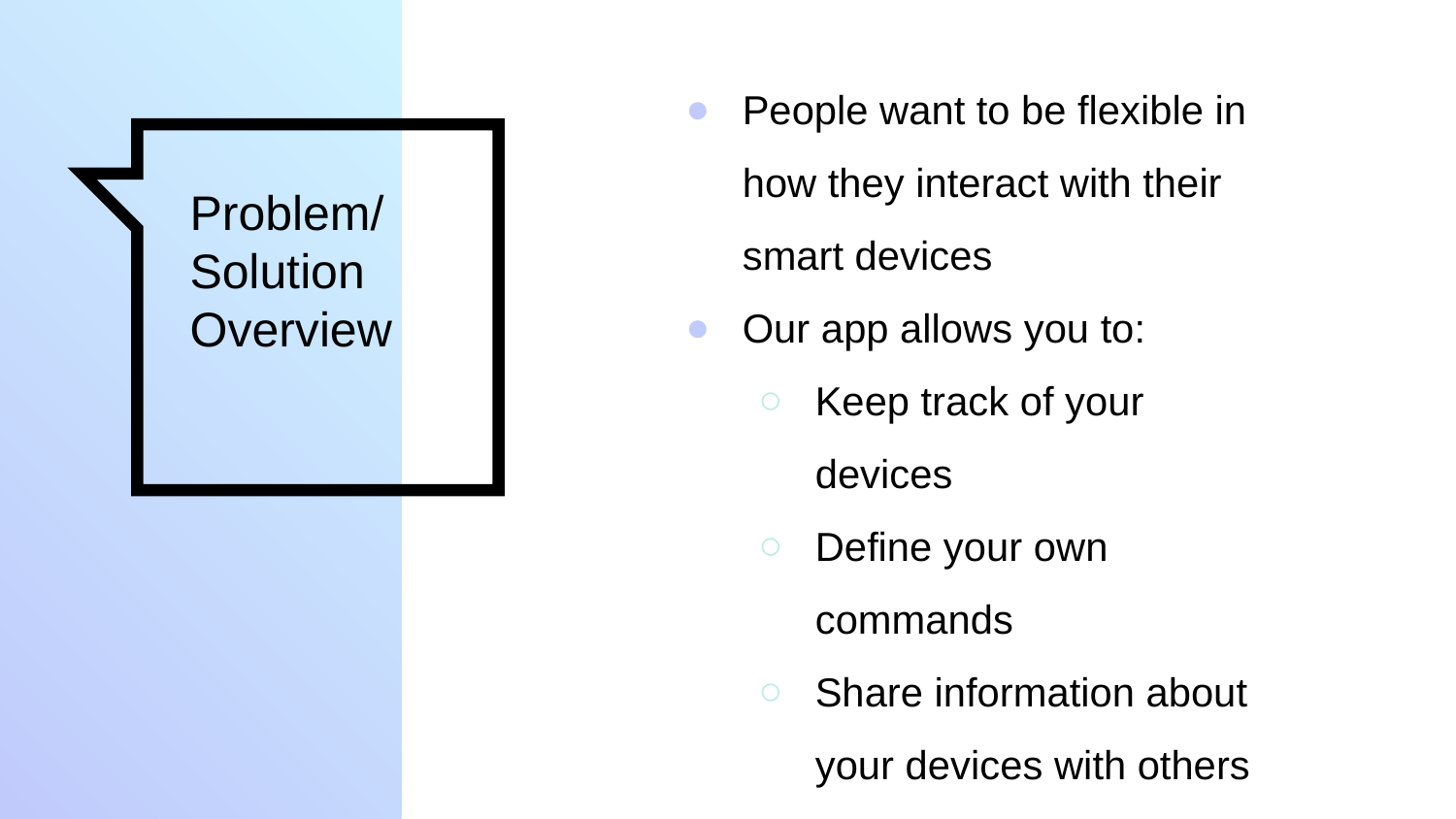

People want to be flexible in how they interact with their smart devices
Our app allows you to:
Keep track of your devices
Define your own commands
Share information about your devices with others
# Problem/
Solution Overview